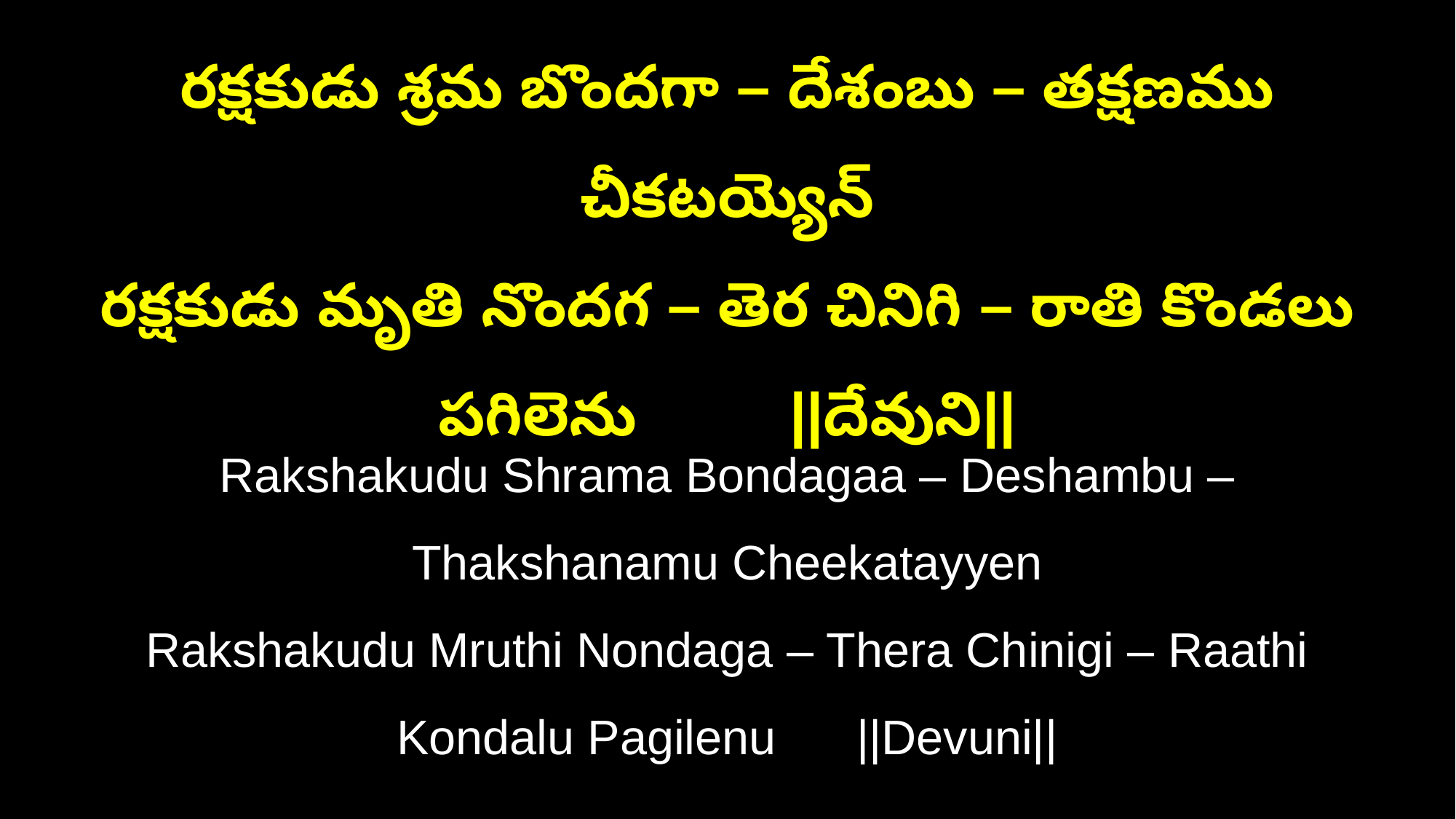

రక్షకుడు శ్రమ బొందగా – దేశంబు – తక్షణము చీకటయ్యెన్
రక్షకుడు మృతి నొందగ – తెర చినిగి – రాతి కొండలు పగిలెను         ||దేవుని||
Rakshakudu Shrama Bondagaa – Deshambu – Thakshanamu Cheekatayyen
Rakshakudu Mruthi Nondaga – Thera Chinigi – Raathi Kondalu Pagilenu      ||Devuni||